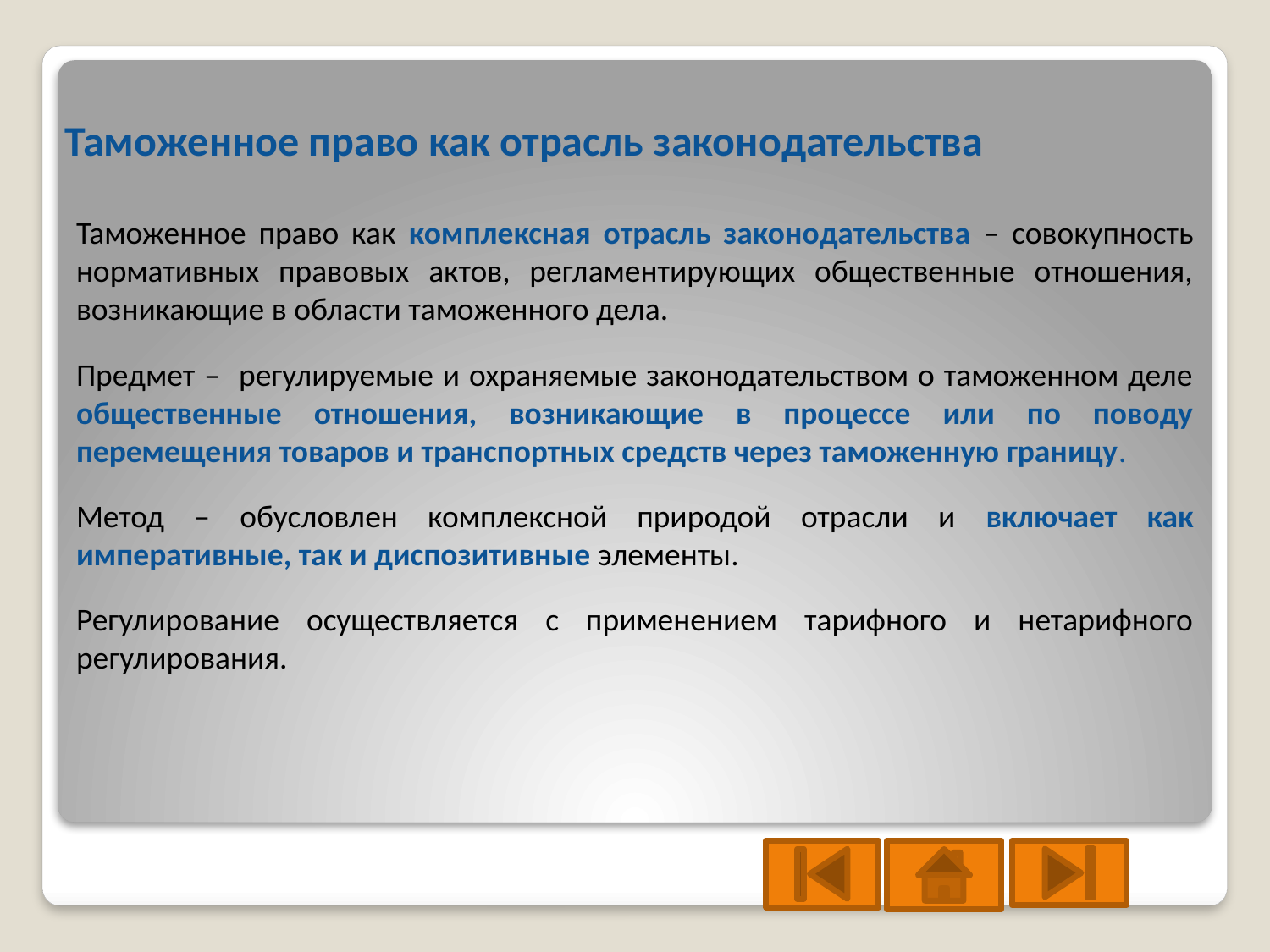

# Таможенное право как отрасль законодательства
Таможенное право как комплексная отрасль законодательства – совокупность нормативных правовых актов, регламентирующих общественные отношения, возникающие в области таможенного дела.
Предмет –  регулируемые и охраняемые законодательством о таможенном деле общественные отношения, возникающие в процессе или по поводу перемещения товаров и транспортных средств через таможенную границу.
Метод – обусловлен комплексной природой отрасли и включает как императивные, так и диспозитивные элементы.
Регулирование осуществляется с применением тарифного и нетарифного регулирования.